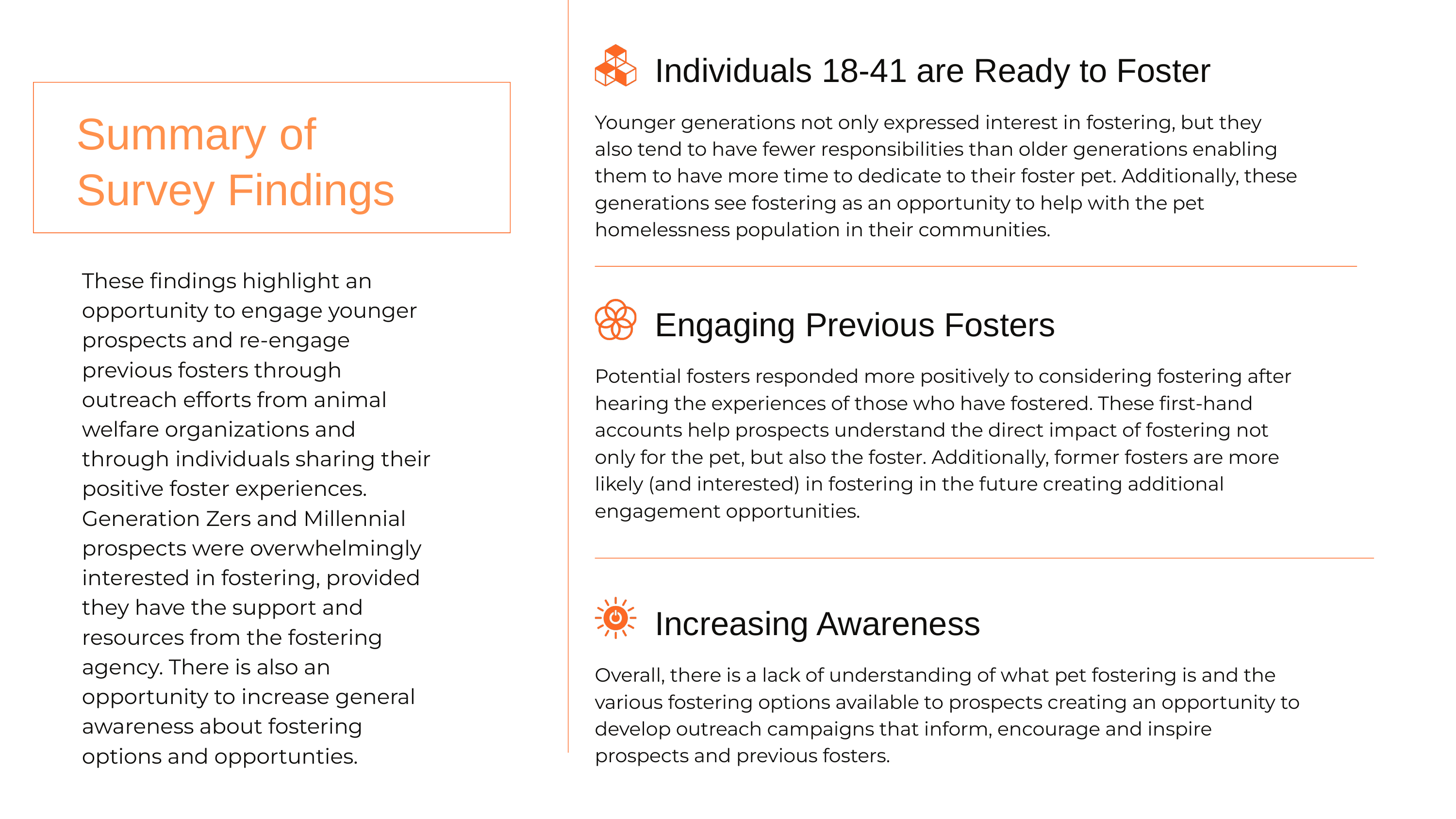

Individuals 18-41 are Ready to Foster

Summary of Survey Findings
Younger generations not only expressed interest in fostering, but they also tend to have fewer responsibilities than older generations enabling them to have more time to dedicate to their foster pet. Additionally, these generations see fostering as an opportunity to help with the pet homelessness population in their communities.

These findings highlight an opportunity to engage younger prospects and re-engage previous fosters through outreach efforts from animal welfare organizations and through individuals sharing their positive foster experiences. Generation Zers and Millennial prospects were overwhelmingly interested in fostering, provided they have the support and resources from the fostering agency. There is also an opportunity to increase general awareness about fostering options and opportunties.

Engaging Previous Fosters
Potential fosters responded more positively to considering fostering after hearing the experiences of those who have fostered. These first-hand accounts help prospects understand the direct impact of fostering not only for the pet, but also the foster. Additionally, former fosters are more likely (and interested) in fostering in the future creating additional engagement opportunities.

Increasing Awareness
Overall, there is a lack of understanding of what pet fostering is and the various fostering options available to prospects creating an opportunity to develop outreach campaigns that inform, encourage and inspire prospects and previous fosters.